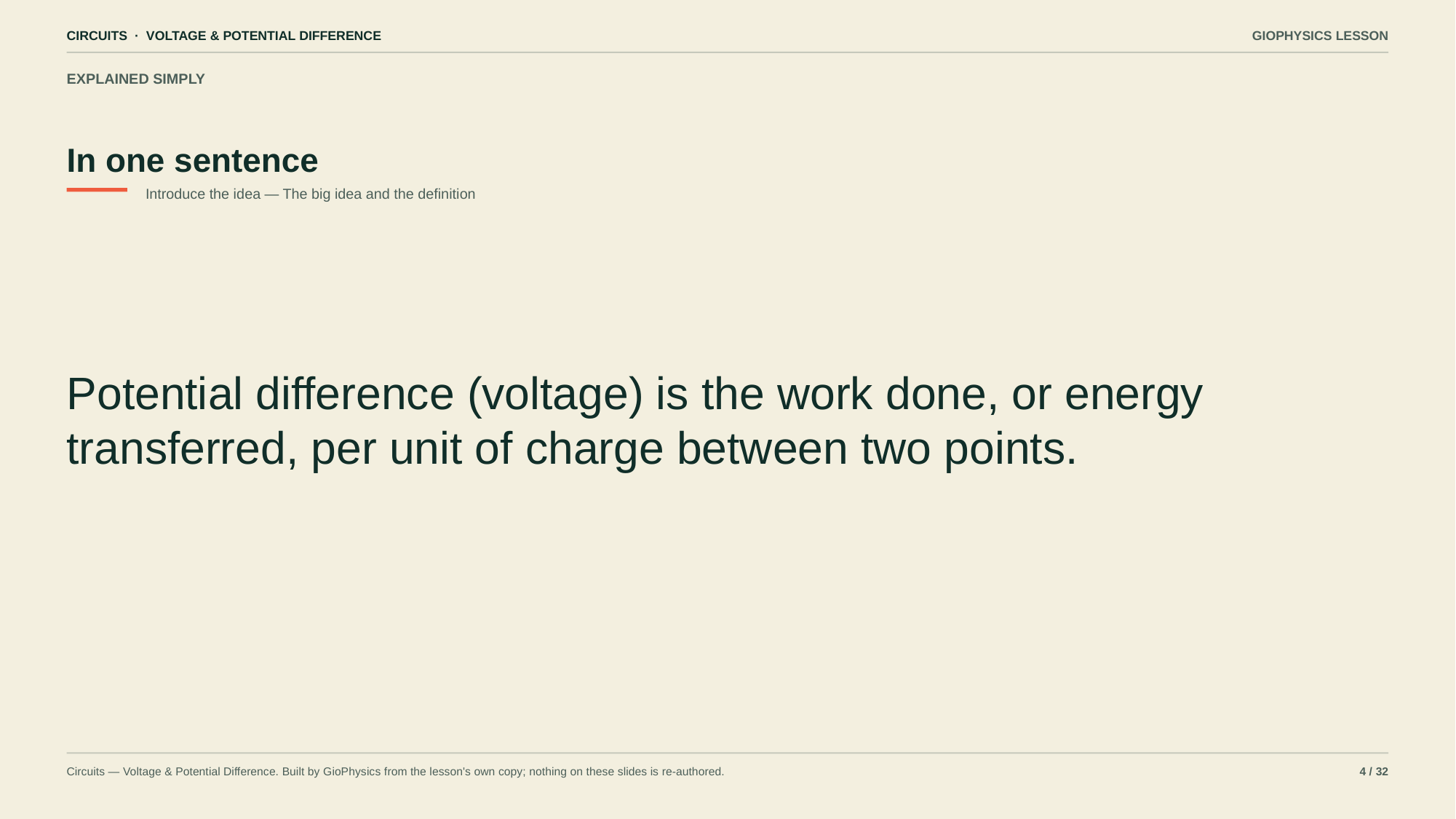

CIRCUITS  ·  VOLTAGE & POTENTIAL DIFFERENCE
GIOPHYSICS LESSON

EXPLAINED SIMPLY
In one sentence
Introduce the idea — The big idea and the definition

Potential difference (voltage) is the work done, or energy transferred, per unit of charge between two points.

Circuits — Voltage & Potential Difference. Built by GioPhysics from the lesson's own copy; nothing on these slides is re-authored.
4 / 32